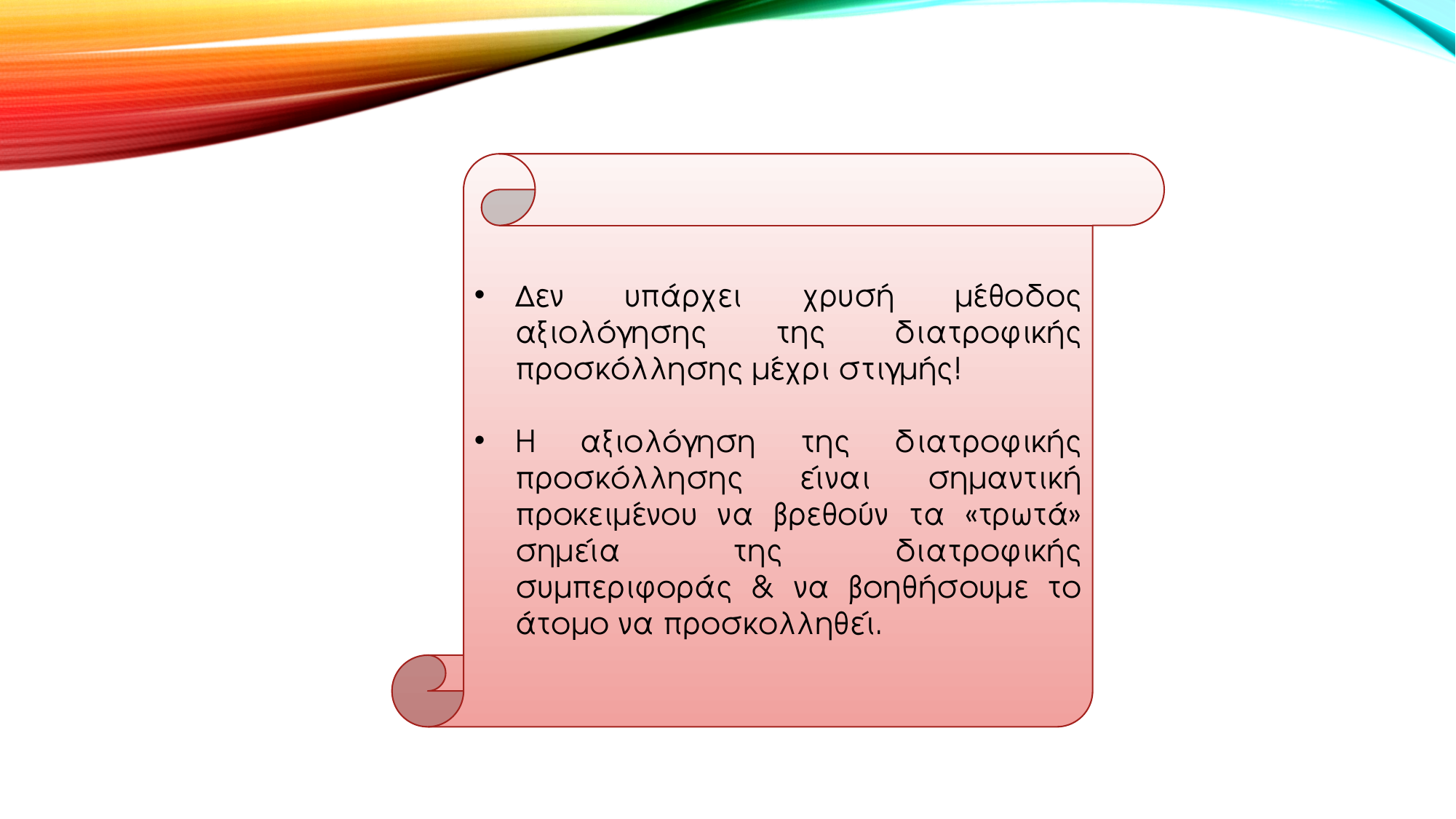

Δεν υπάρχει χρυσή μέθοδος αξιολόγησης της διατροφικής προσκόλλησης μέχρι στιγμής!

Η αξιολόγηση της διατροφικής προσκόλλησης είναι σημαντική προκειμένου να βρεθούν τα «τρωτά» σημεία της διατροφικής συμπεριφοράς & να βοηθήσουμε το άτομο να προσκολληθεί.